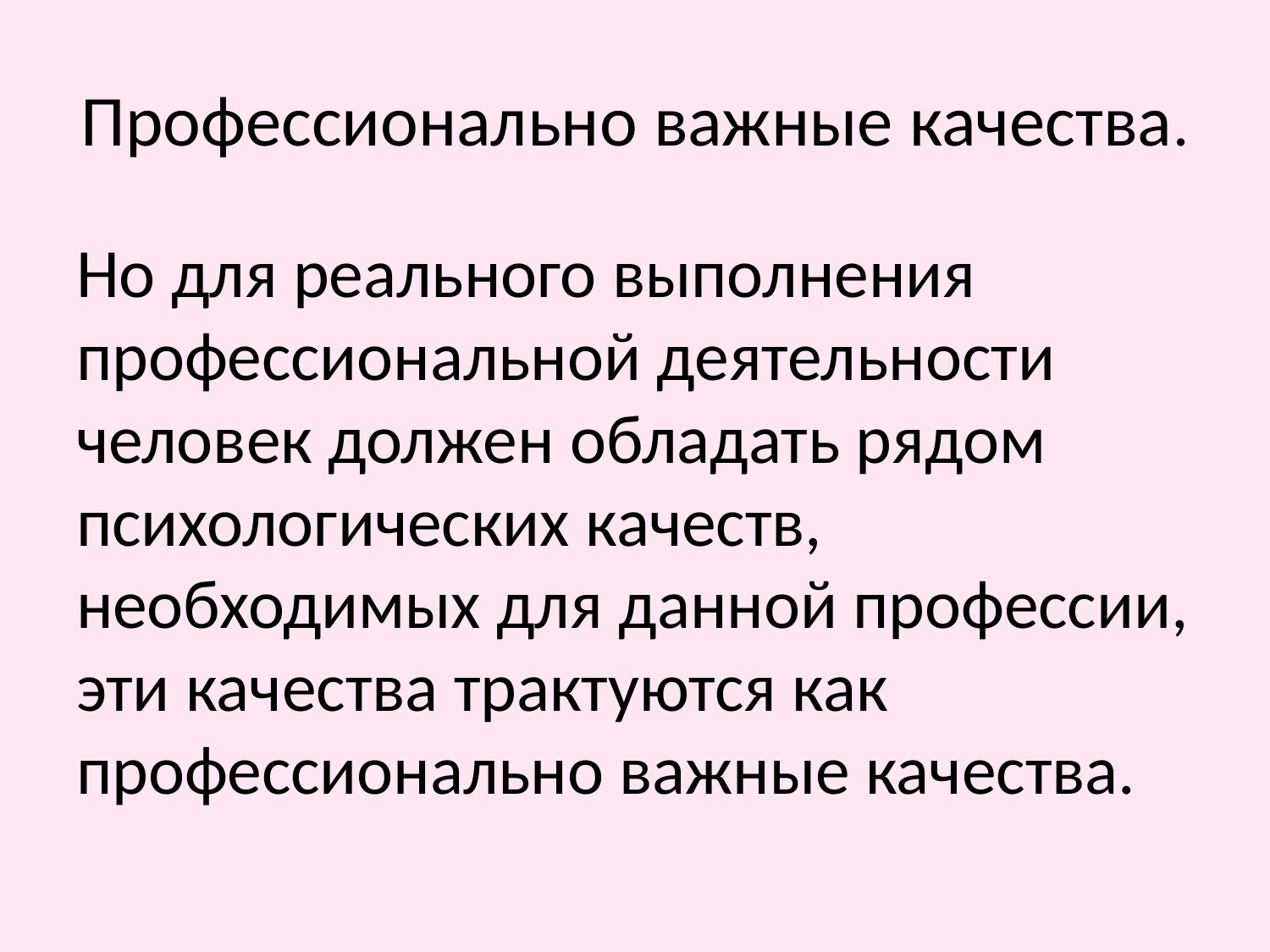

# Профессионально важные качества.
Но для реального выполнения профессиональной деятельности человек должен обладать рядом психологических качеств, необходимых для данной профессии, эти качества трактуются как профессионально важные качества.